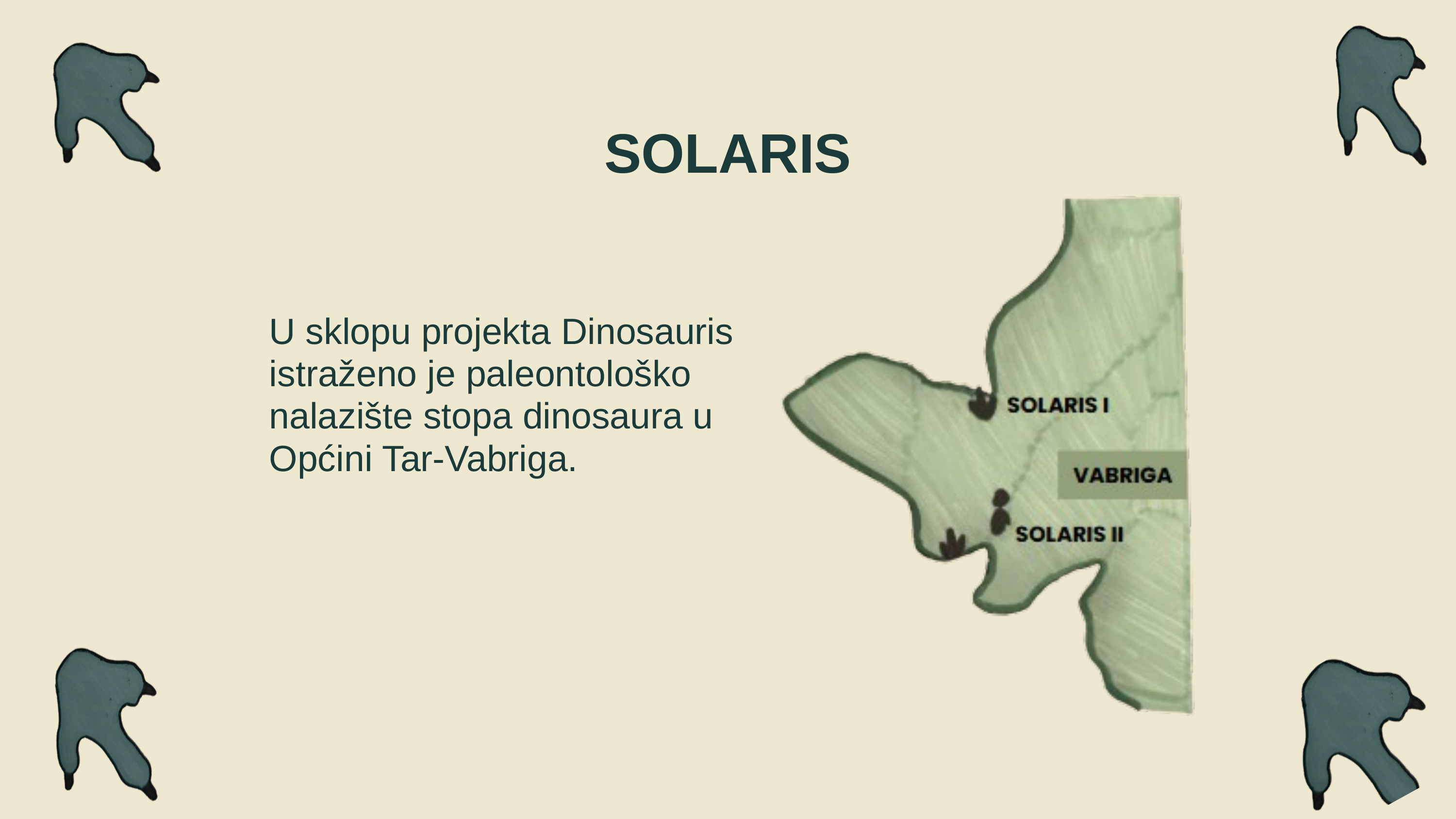

SOLARIS

U sklopu projekta Dinosauris istraženo je paleontološko nalazište stopa dinosaura u Općini Tar-Vabriga.